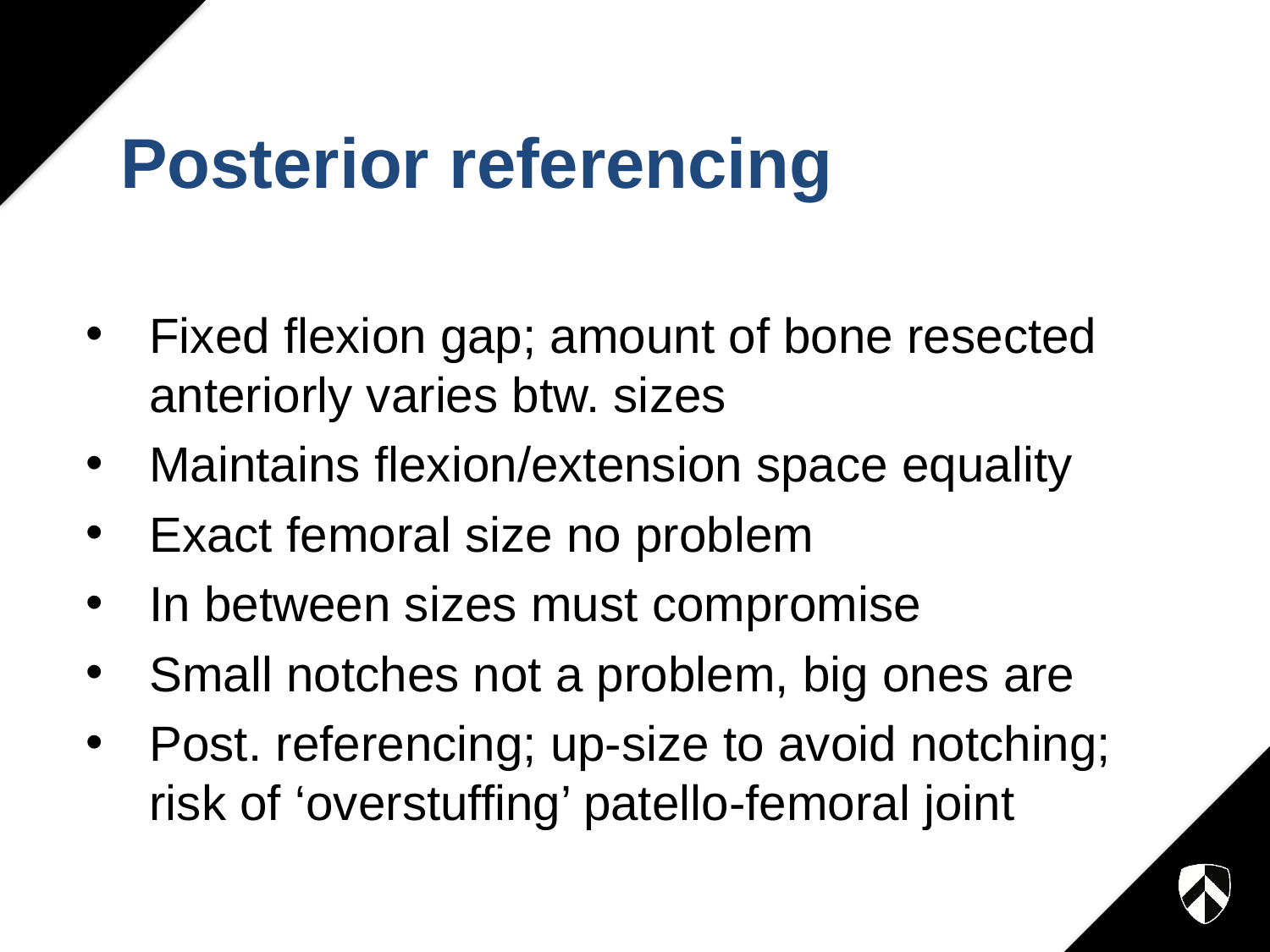

# Posterior referencing
Fixed flexion gap; amount of bone resected anteriorly varies btw. sizes
Maintains flexion/extension space equality
Exact femoral size no problem
In between sizes must compromise
Small notches not a problem, big ones are
Post. referencing; up-size to avoid notching; risk of ‘overstuffing’ patello-femoral joint